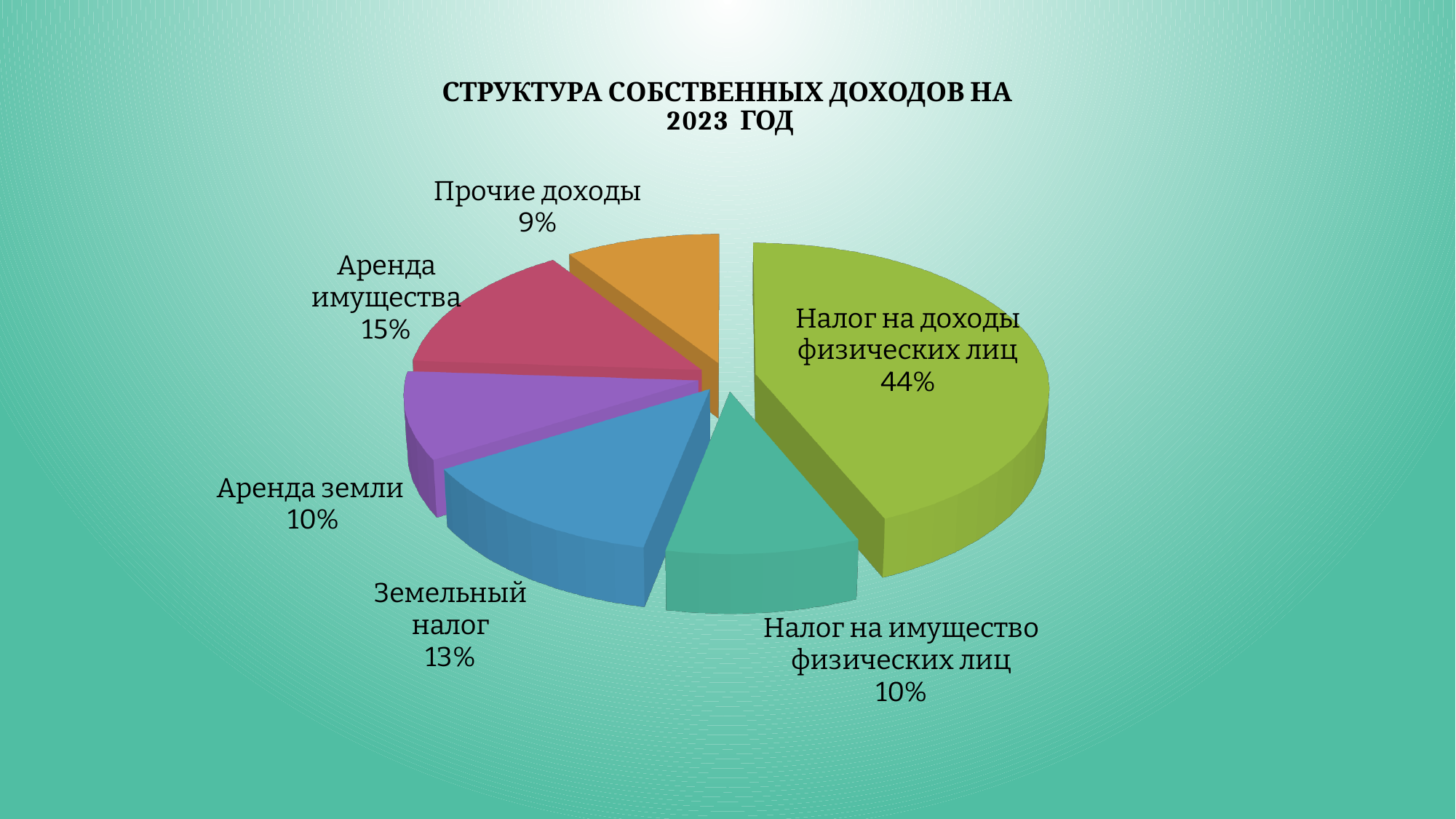

# Структура собственных доходов на 2023  год

[unsupported chart]